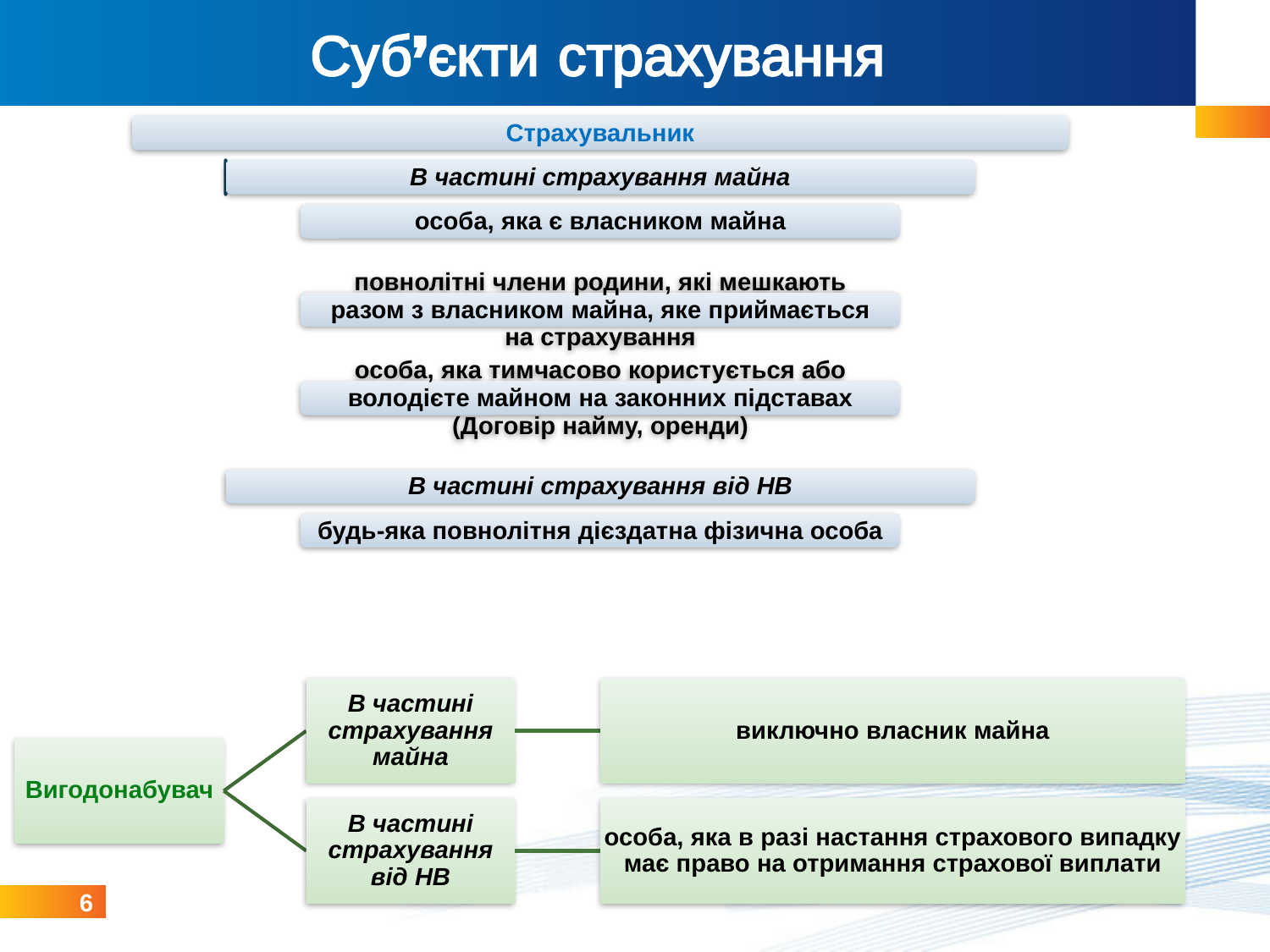

Суб’єкти страхування

Страхувальник
В частині страхування майна
особа, яка є власником майна
В частині страхування від НВ
будь-яка повнолітня дієздатна фізична особа
повнолітні члени родини, які мешкають разом з власником майна, яке приймається на страхування
особа, яка тимчасово користується або володієте майном на законних підставах (Договір найму, оренди)
Вигодонабувач

В частині страхування майна

виключно власник майна

В частині страхування від НВ

особа, яка в разі настання страхового випадку має право на отримання страхової виплати
6